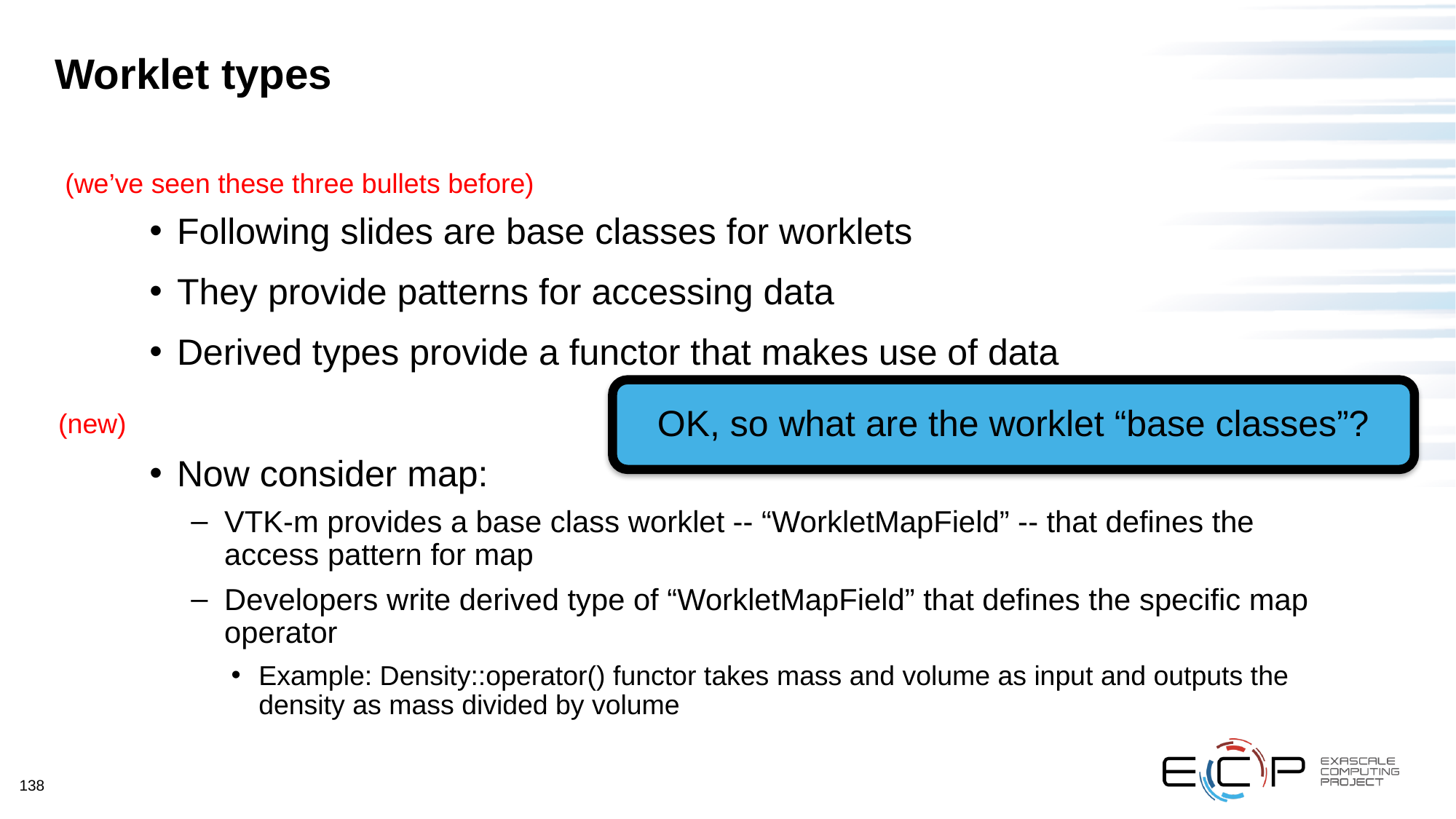

# Worklet types
(we’ve seen these three bullets before)
Following slides are base classes for worklets
They provide patterns for accessing data
Derived types provide a functor that makes use of data

Now consider map:
VTK-m provides a base class worklet -- “WorkletMapField” -- that defines the access pattern for map
Developers write derived type of “WorkletMapField” that defines the specific map operator
Example: Density::operator() functor takes mass and volume as input and outputs the density as mass divided by volume

OK, so what are the worklet “base classes”?
(new)